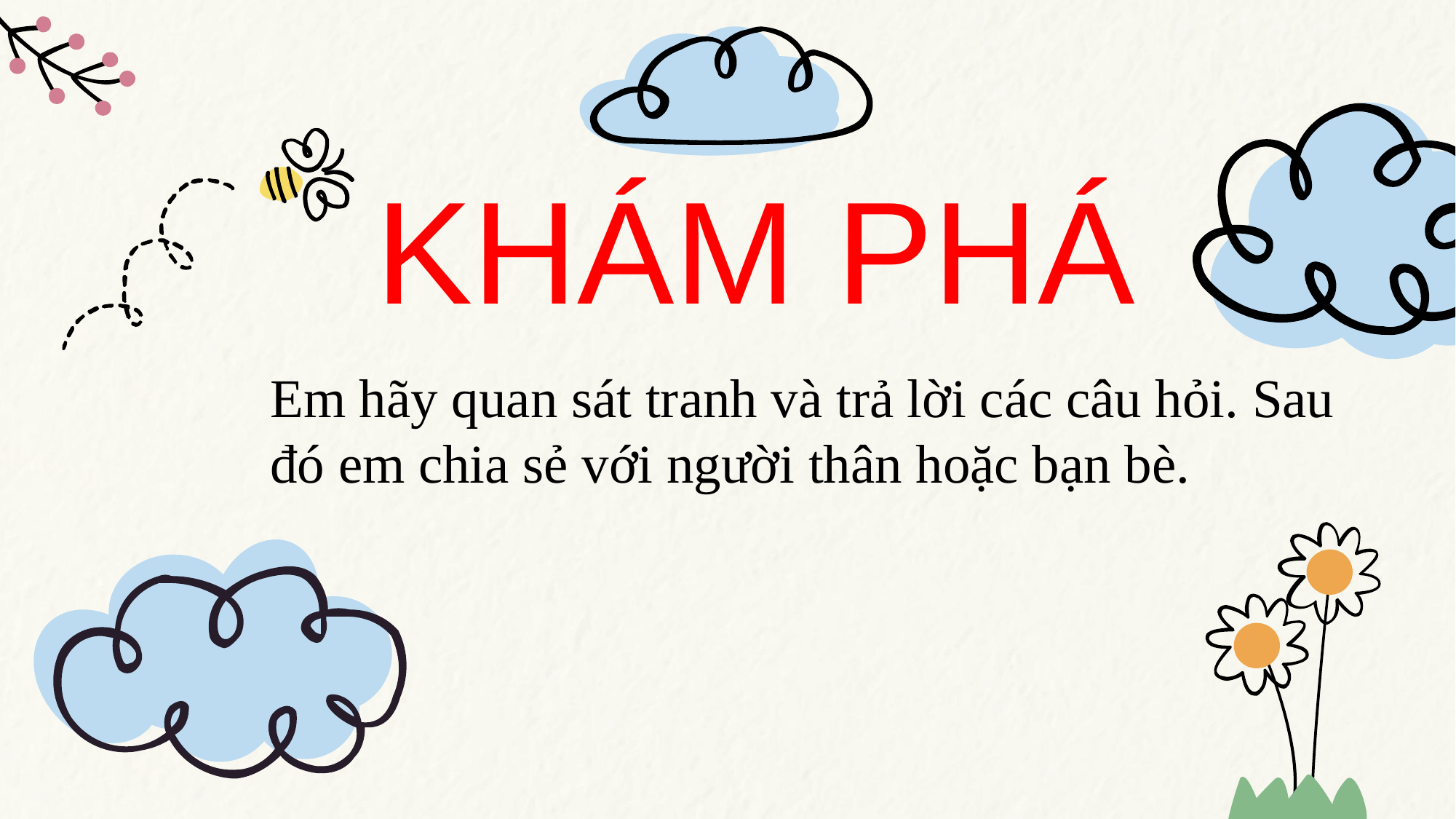

# KHÁM PHÁ
Em hãy quan sát tranh và trả lời các câu hỏi. Sau đó em chia sẻ với người thân hoặc bạn bè.